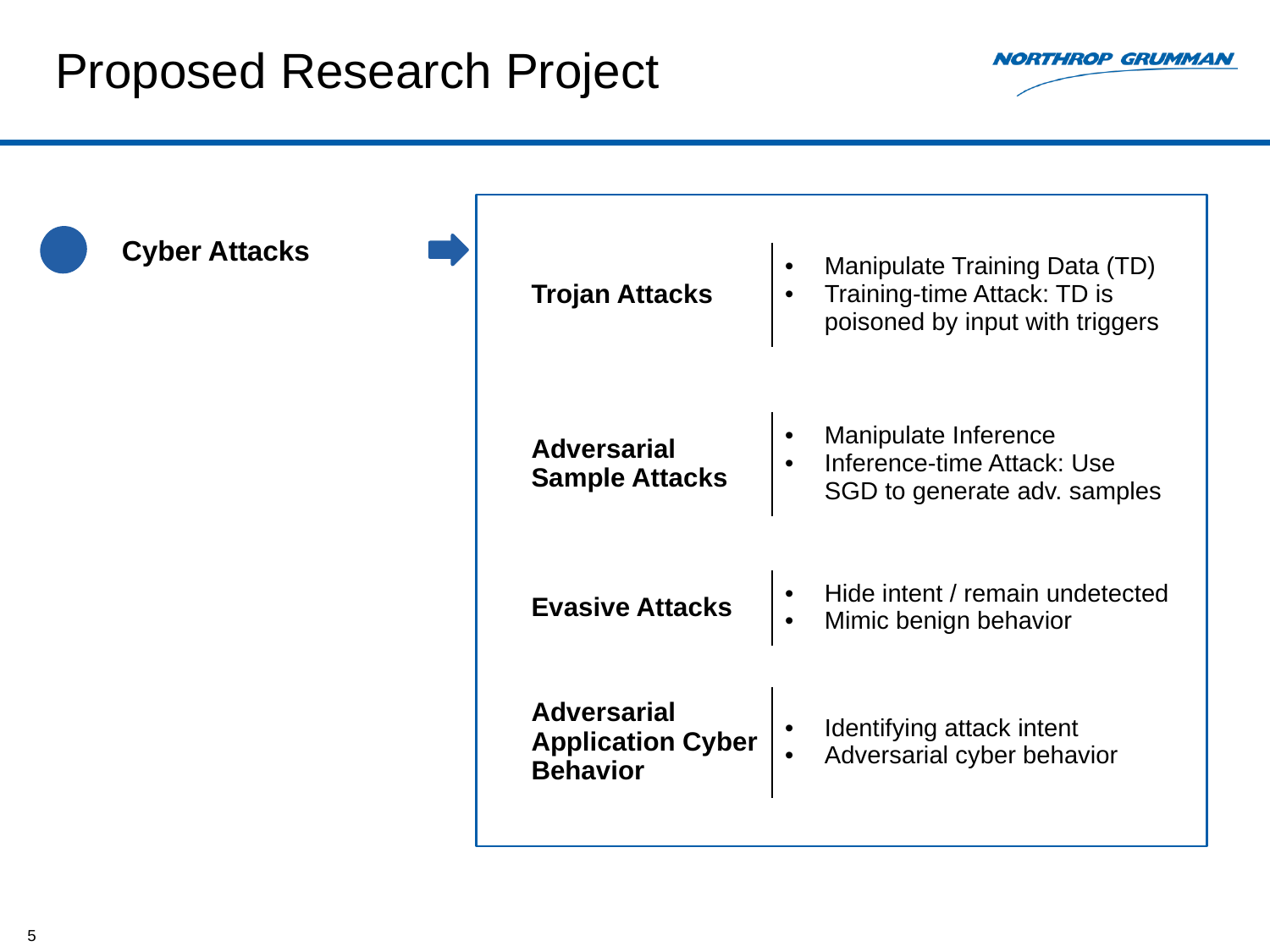

Proposed Research Project

Cyber Attacks

| Trojan Attacks | Manipulate Training Data (TD) Training-time Attack: TD is poisoned by input with triggers |
| --- | --- |
| Adversarial Sample Attacks | Manipulate Inference Inference-time Attack: Use SGD to generate adv. samples |
| --- | --- |
| Evasive Attacks | Hide intent / remain undetected Mimic benign behavior |
| --- | --- |
| Adversarial Application Cyber Behavior | Identifying attack intent Adversarial cyber behavior |
| --- | --- |
5